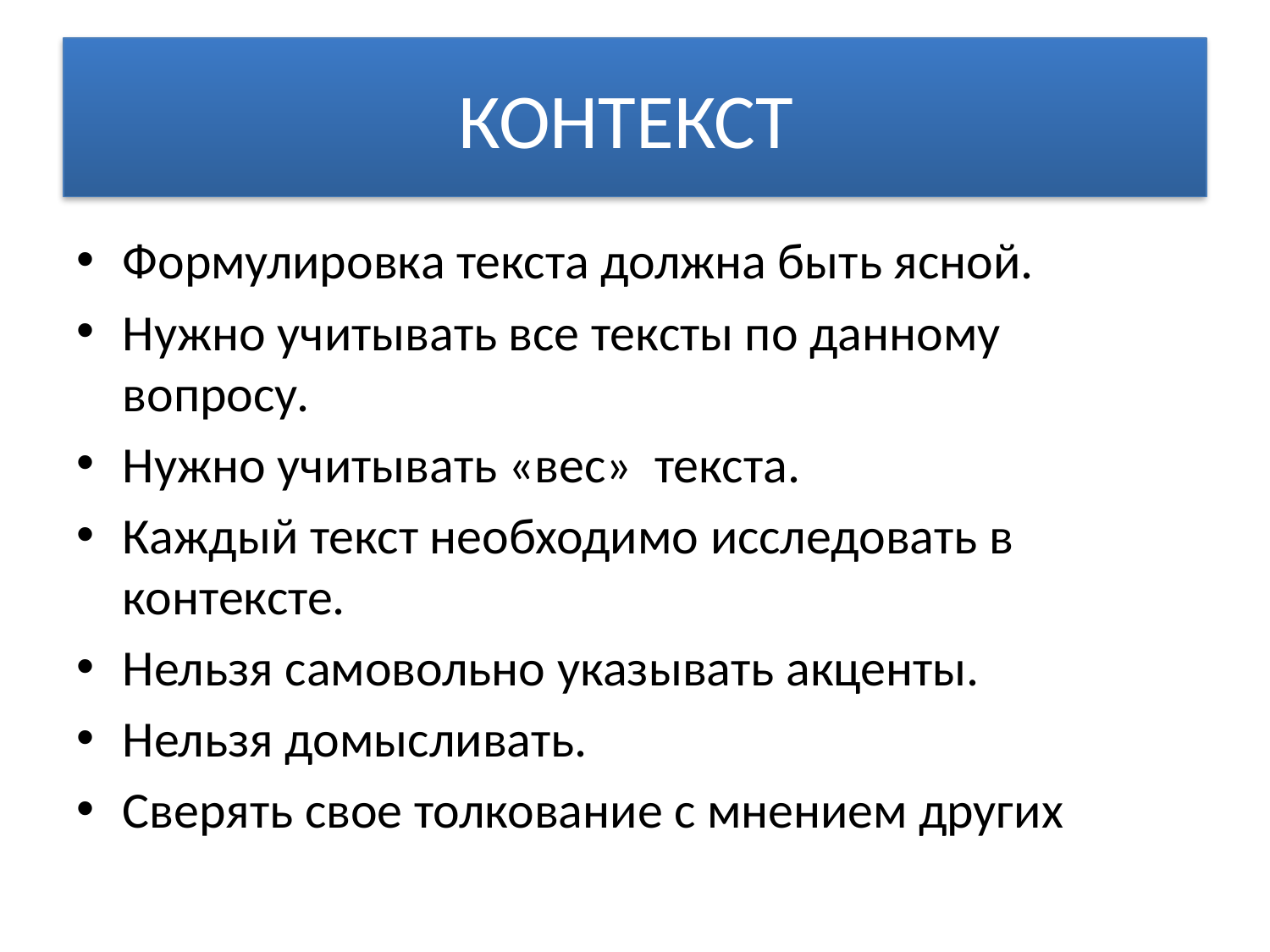

# КОНТЕКСТ
Формулировка текста должна быть ясной.
Нужно учитывать все тексты по данному вопросу.
Нужно учитывать «вес»  текста.
Каждый текст необходимо исследовать в контексте.
Нельзя самовольно указывать акценты.
Нельзя домысливать.
Сверять свое толкование с мнением других